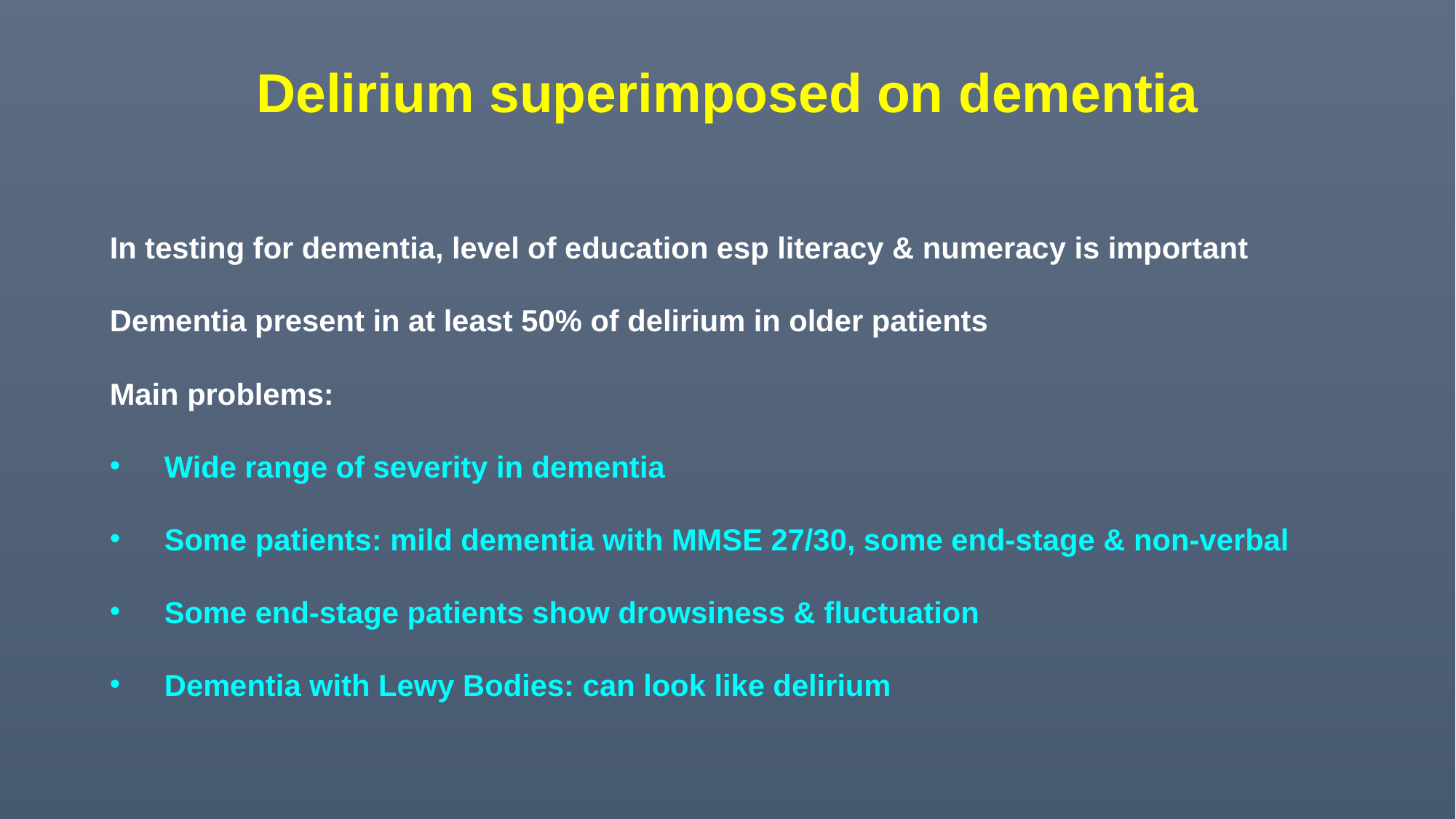

Delirium superimposed on dementia
In testing for dementia, level of education esp literacy & numeracy is important
Dementia present in at least 50% of delirium in older patients
Main problems:
Wide range of severity in dementia
Some patients: mild dementia with MMSE 27/30, some end-stage & non-verbal
Some end-stage patients show drowsiness & fluctuation
Dementia with Lewy Bodies: can look like delirium